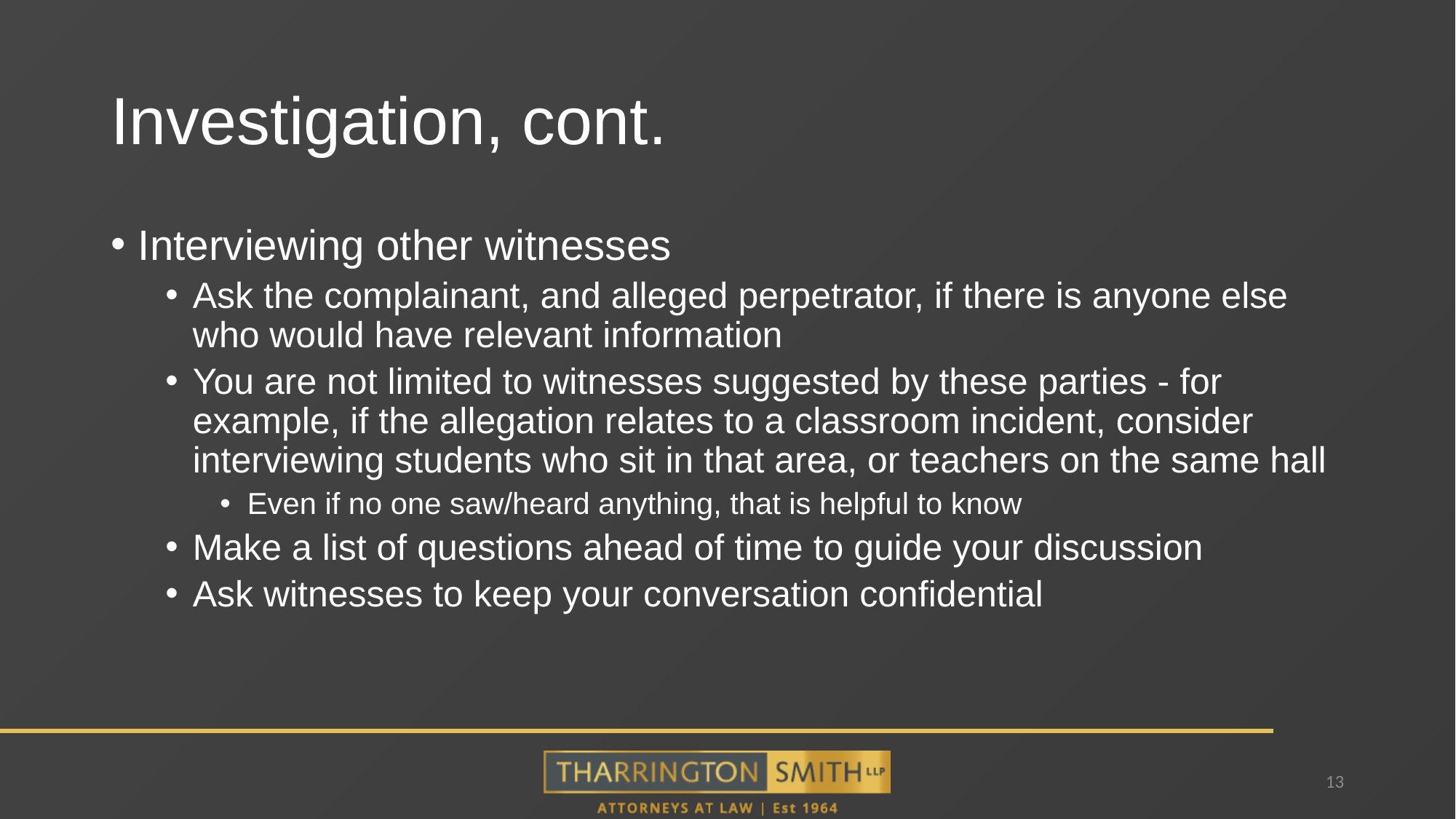

# Investigation, cont.
Interviewing other witnesses
Ask the complainant, and alleged perpetrator, if there is anyone else who would have relevant information
You are not limited to witnesses suggested by these parties - for example, if the allegation relates to a classroom incident, consider interviewing students who sit in that area, or teachers on the same hall
Even if no one saw/heard anything, that is helpful to know
Make a list of questions ahead of time to guide your discussion
Ask witnesses to keep your conversation confidential

13